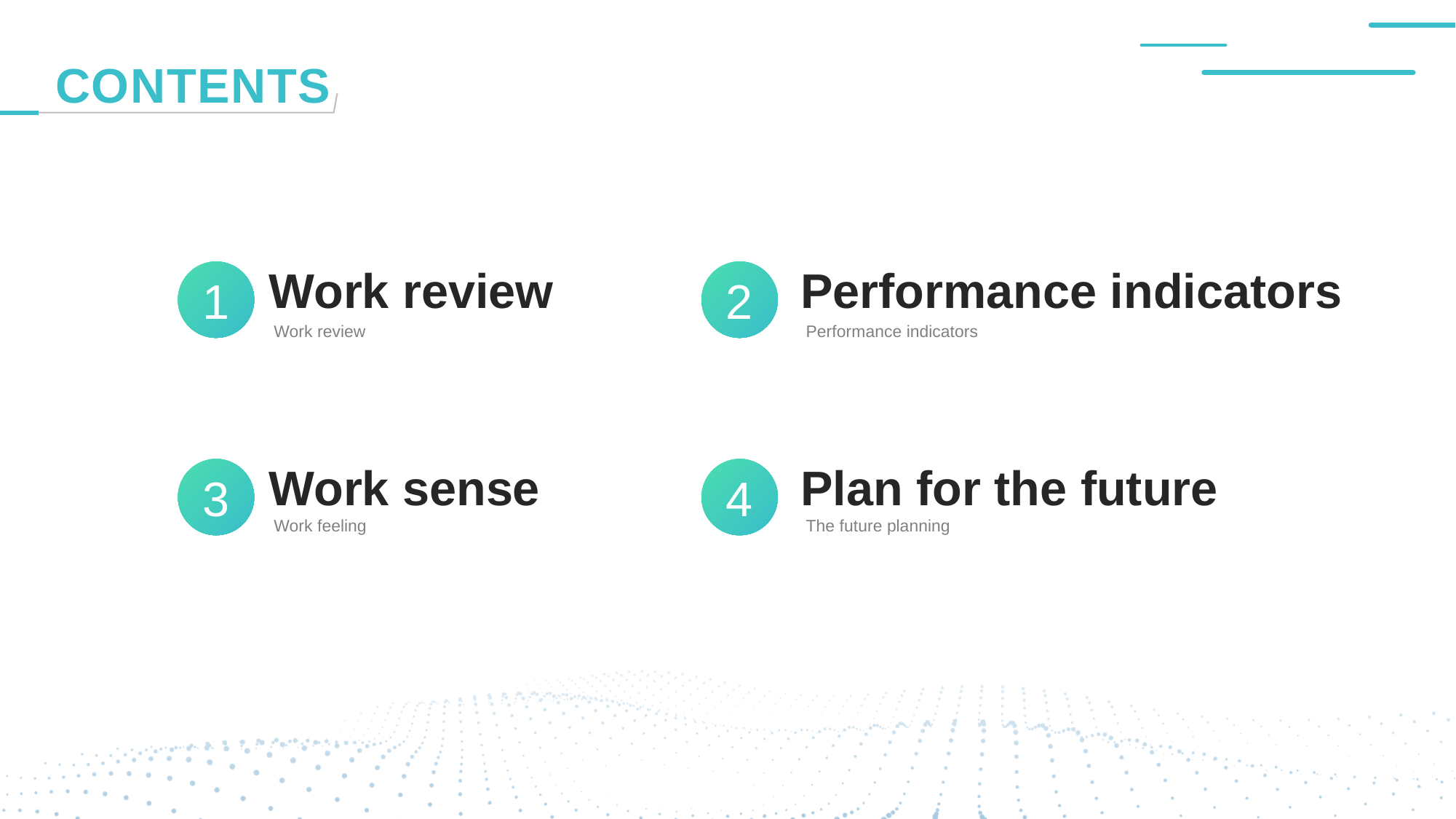

CONTENTS
Work review
Performance indicators
1
2
Work review
Performance indicators
Work sense
Plan for the future
3
4
Work feeling
The future planning